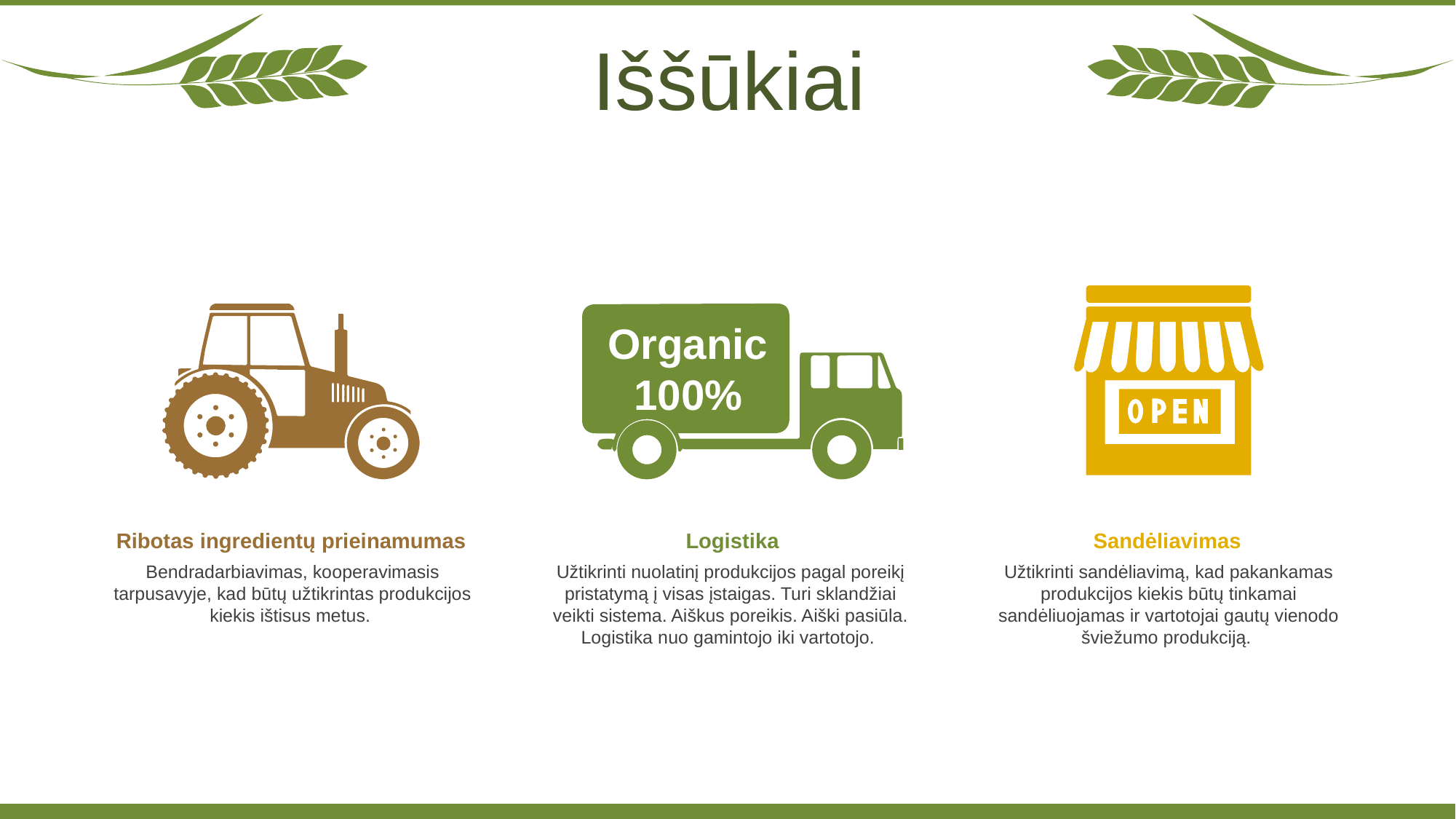

Iššūkiai

Organic 100%
Ribotas ingredientų prieinamumas
Bendradarbiavimas, kooperavimasis tarpusavyje, kad būtų užtikrintas produkcijos kiekis ištisus metus.
Logistika
Užtikrinti nuolatinį produkcijos pagal poreikį pristatymą į visas įstaigas. Turi sklandžiai veikti sistema. Aiškus poreikis. Aiški pasiūla. Logistika nuo gamintojo iki vartotojo.
Sandėliavimas
Užtikrinti sandėliavimą, kad pakankamas produkcijos kiekis būtų tinkamai sandėliuojamas ir vartotojai gautų vienodo šviežumo produkciją.